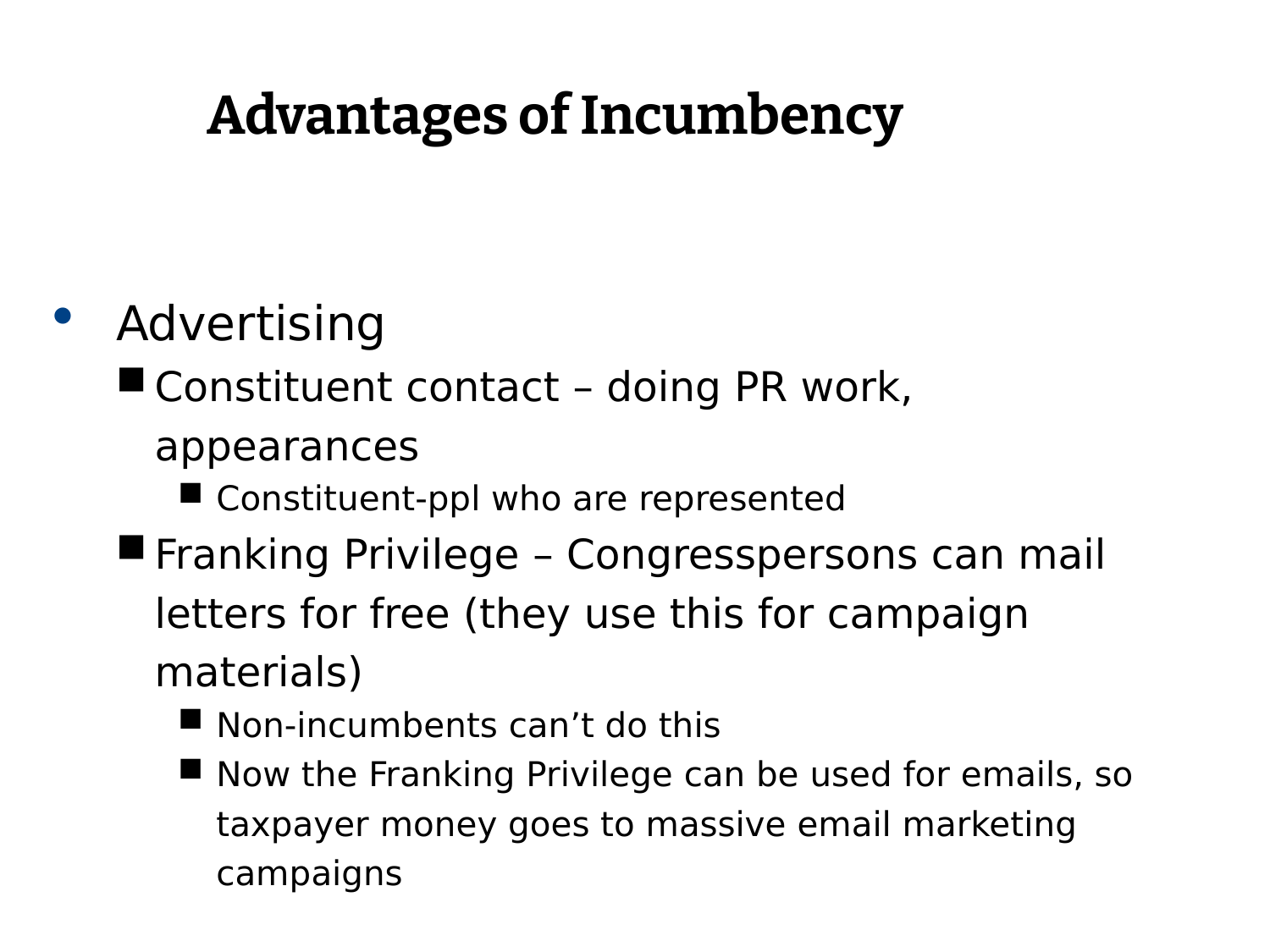

11.2
Advantages of Incumbency
Advertising
Constituent contact – doing PR work, appearances
Constituent-ppl who are represented
Franking Privilege – Congresspersons can mail letters for free (they use this for campaign materials)
Non-incumbents can’t do this
Now the Franking Privilege can be used for emails, so taxpayer money goes to massive email marketing campaigns